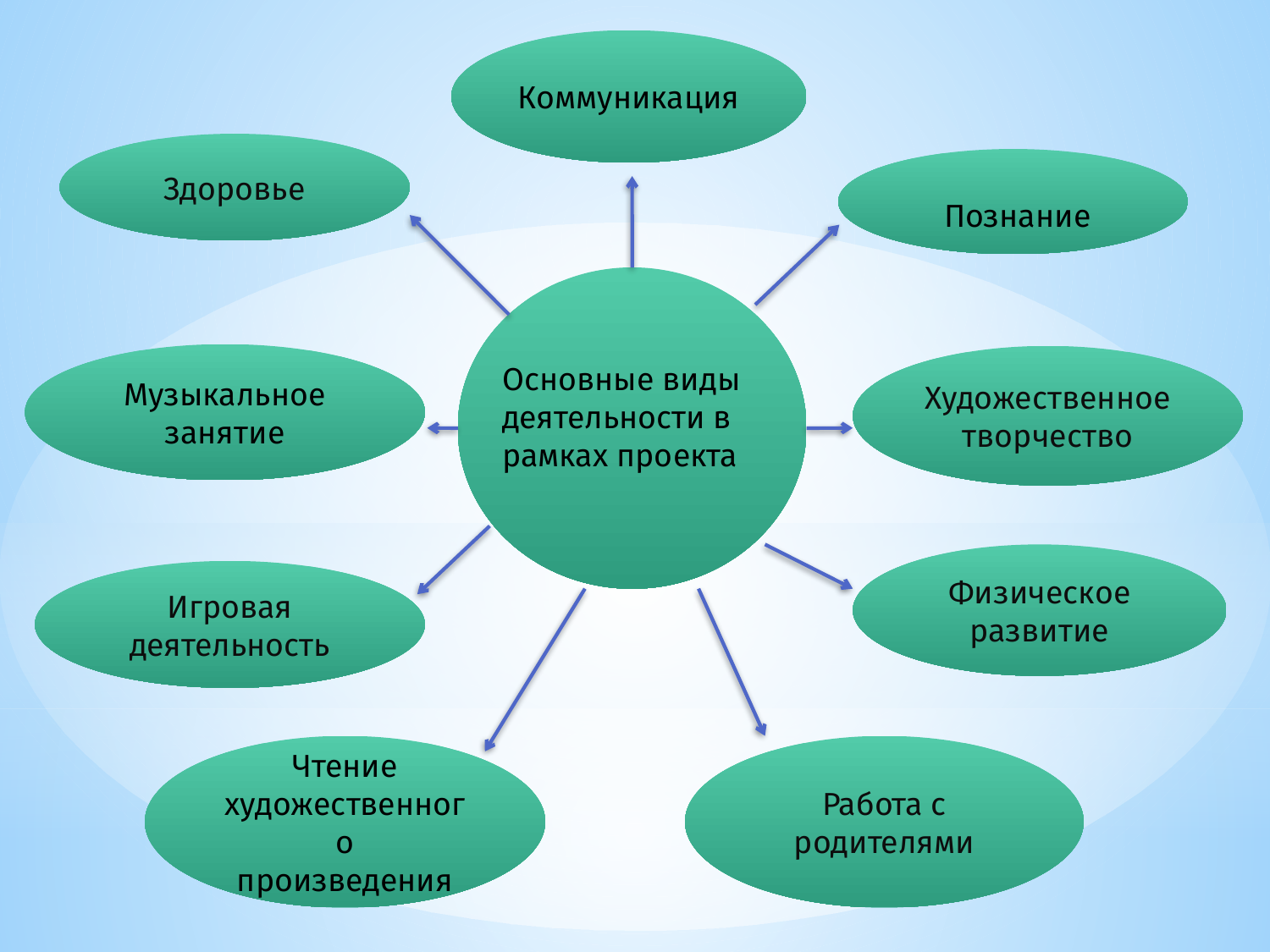

Коммуникация
Здоровье

Познание

Музыкальное
занятие
Художественное творчество
Основные виды
деятельности в рамках проекта
Физическое развитие
Игровая деятельность
Чтение художественного
произведения
Работа с родителями